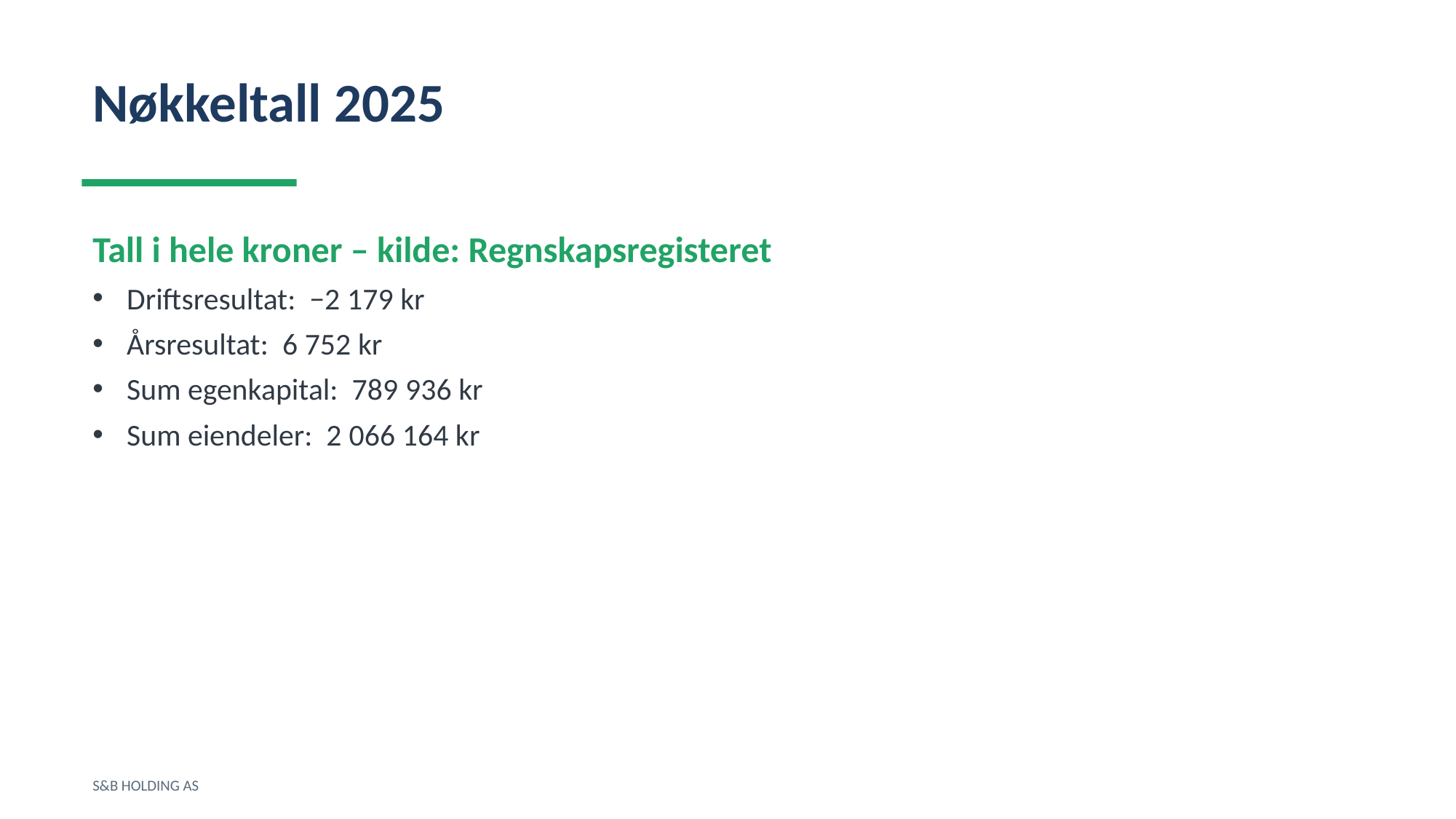

Nøkkeltall 2025

Tall i hele kroner – kilde: Regnskapsregisteret
Driftsresultat:  −2 179 kr
Årsresultat:  6 752 kr
Sum egenkapital:  789 936 kr
Sum eiendeler:  2 066 164 kr
S&B HOLDING AS